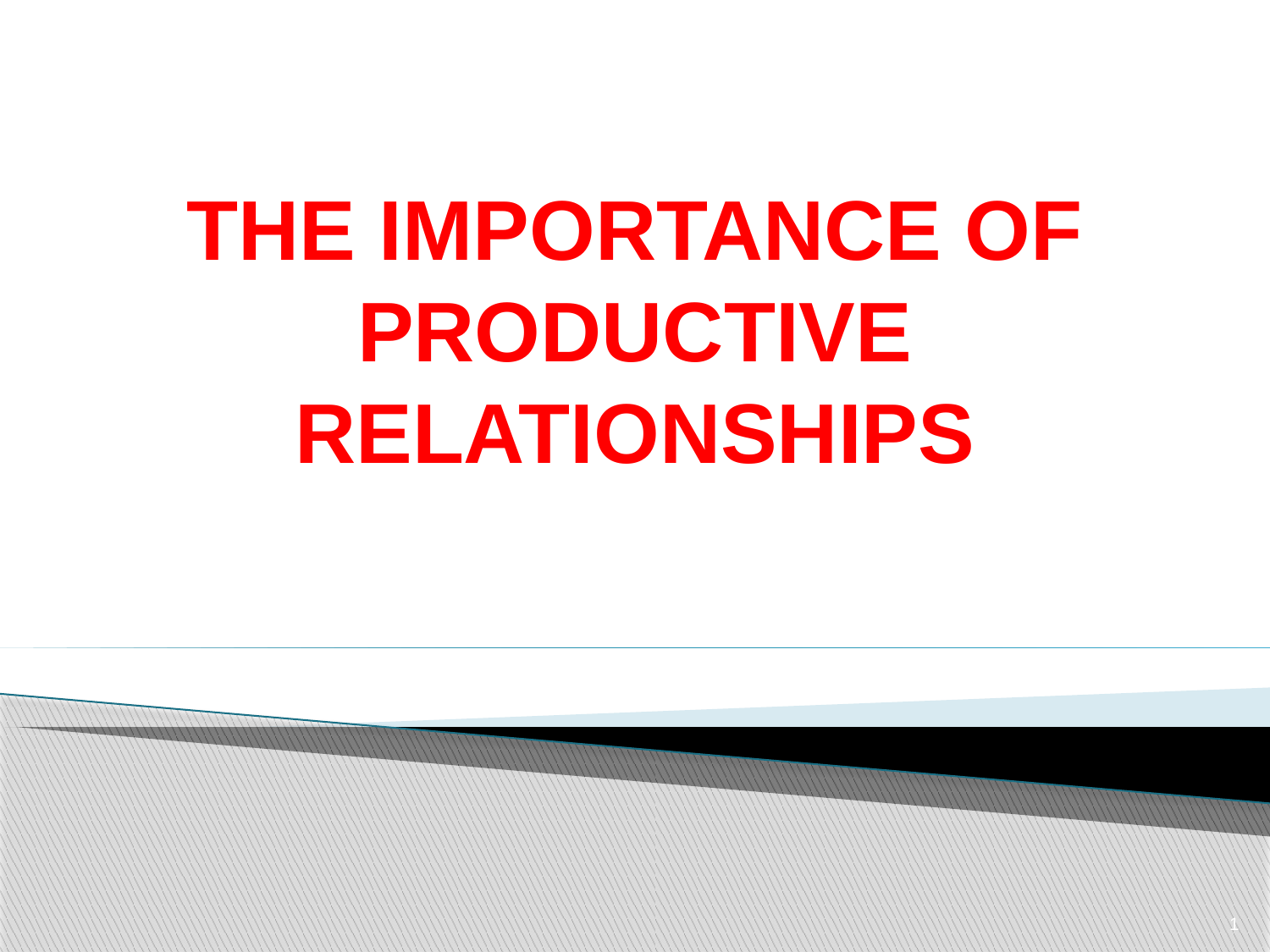

# THE IMPORTANCE OF PRODUCTIVE RELATIONSHIPS
1